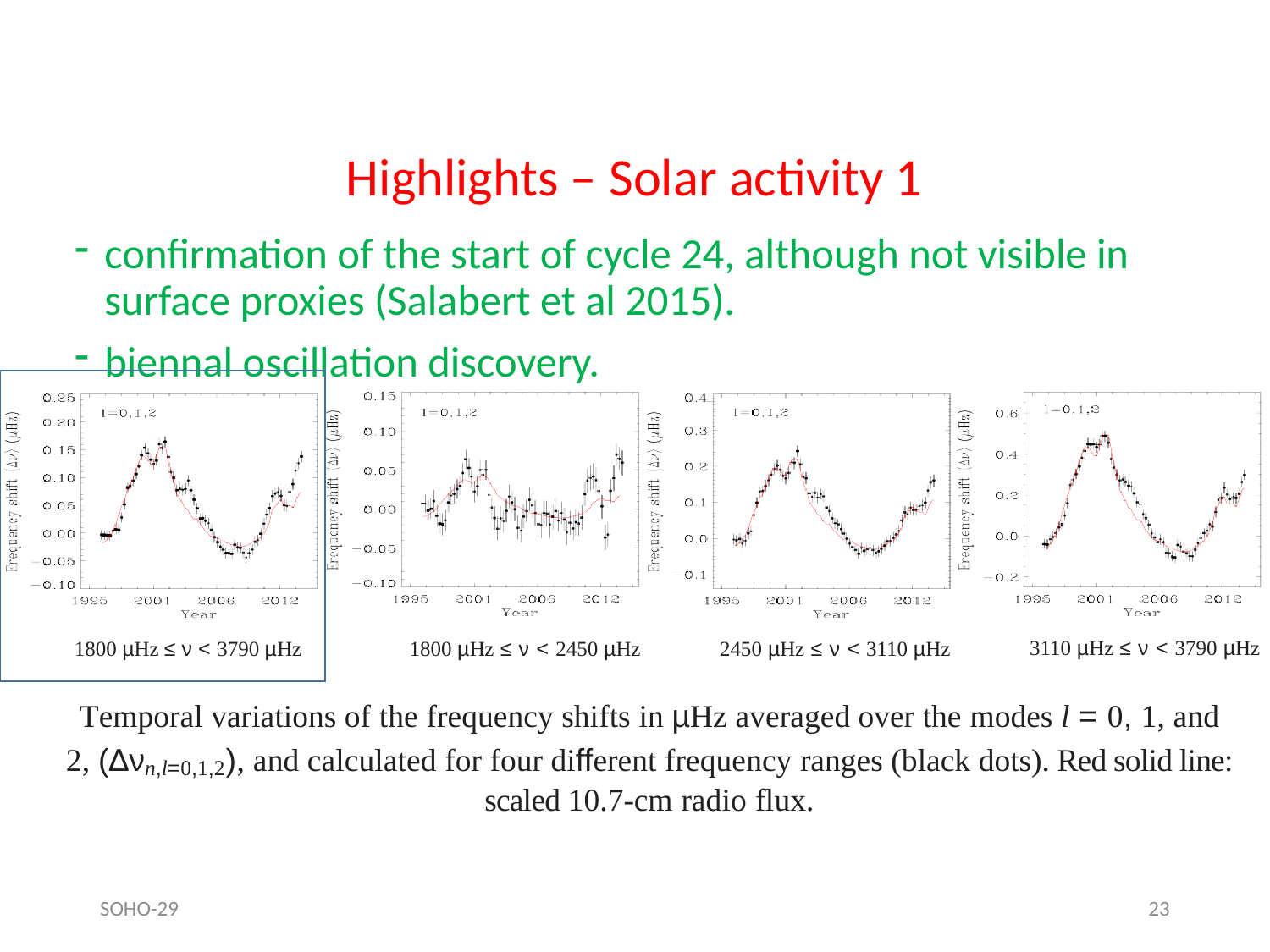

Highlights – Solar activity 1
confirmation of the start of cycle 24, although not visible in surface proxies (Salabert et al 2015).
biennal oscillation discovery.

3110 µHz ≤ ν < 3790 µHz
1800 µHz ≤ ν < 3790 µHz
1800 µHz ≤ ν < 2450 µHz
2450 µHz ≤ ν < 3110 µHz
Temporal variations of the frequency shifts in µHz averaged over the modes l = 0, 1, and 2, (∆νn,l=0,1,2), and calculated for four different frequency ranges (black dots). Red solid line: scaled 10.7-cm radio flux.
SOHO-29
23